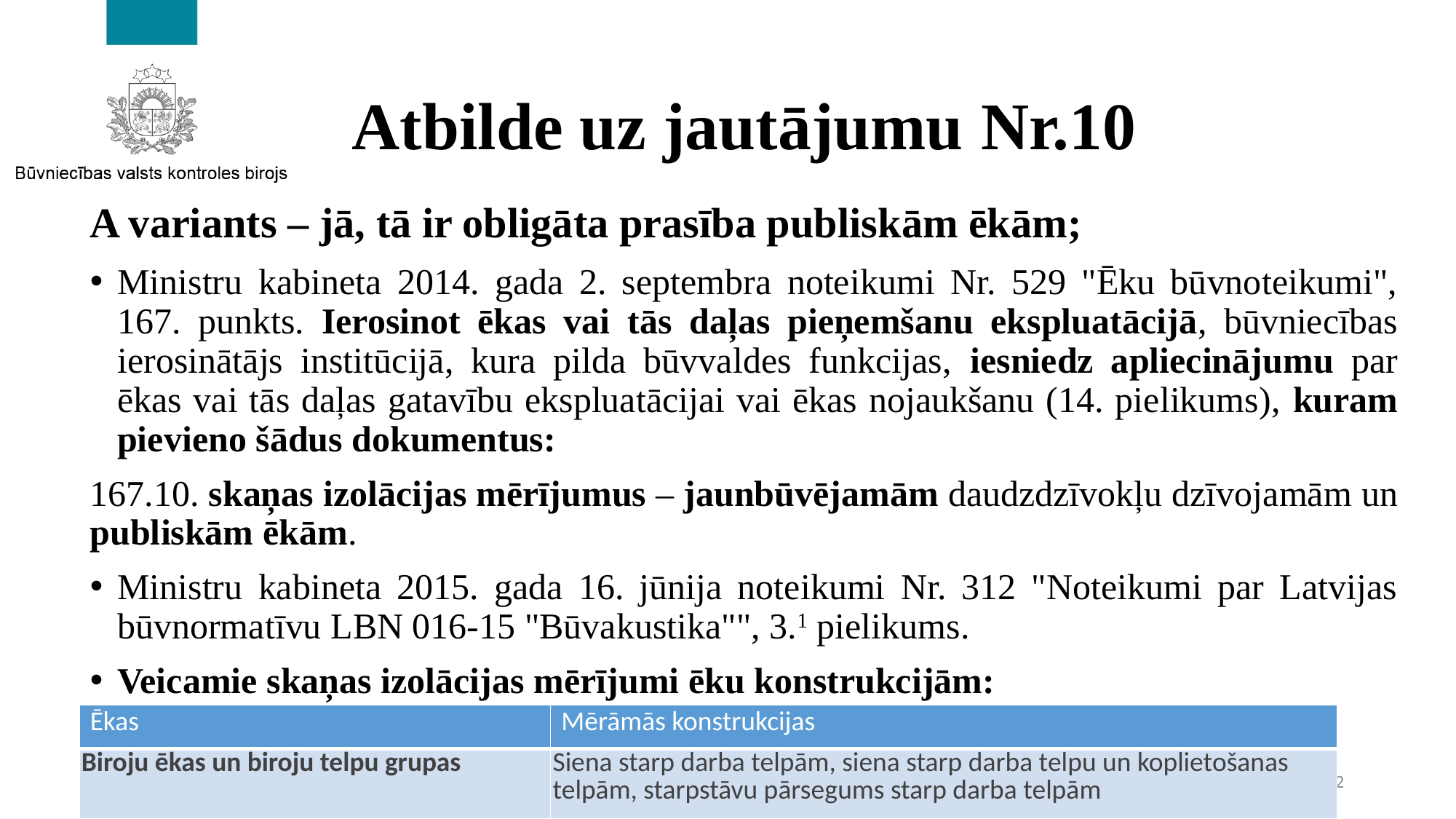

# Atbilde uz jautājumu Nr.10
A variants – jā, tā ir obligāta prasība publiskām ēkām;

Ministru kabineta 2014. gada 2. septembra noteikumi Nr. 529 "Ēku būvnoteikumi", 167. punkts. Ierosinot ēkas vai tās daļas pieņemšanu ekspluatācijā, būvniecības ierosinātājs institūcijā, kura pilda būvvaldes funkcijas, iesniedz apliecinājumu par ēkas vai tās daļas gatavību ekspluatācijai vai ēkas nojaukšanu (14. pielikums), kuram pievieno šādus dokumentus:
167.10. skaņas izolācijas mērījumus – jaunbūvējamām daudzdzīvokļu dzīvojamām un publiskām ēkām.
Ministru kabineta 2015. gada 16. jūnija noteikumi Nr. 312 "Noteikumi par Latvijas būvnormatīvu LBN 016-15 "Būvakustika"", 3.1 pielikums.
Veicamie skaņas izolācijas mērījumi ēku konstrukcijām:

| Ēkas | Mērāmās konstrukcijas |
| --- | --- |
| Biroju ēkas un biroju telpu grupas | Siena starp darba telpām, siena starp darba telpu un koplietošanas telpām, starpstāvu pārsegums starp darba telpām |